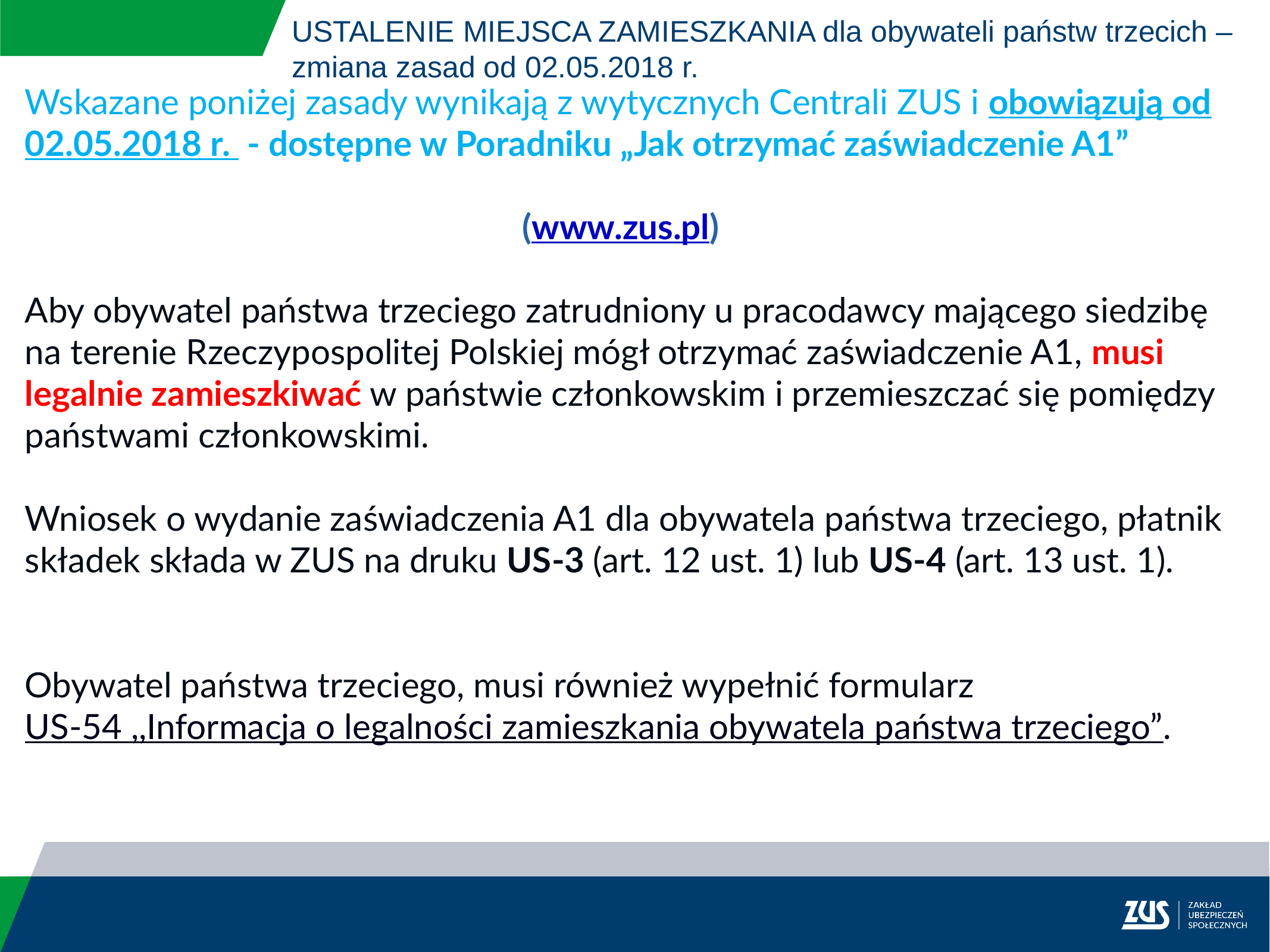

USTALENIE MIEJSCA ZAMIESZKANIA dla obywateli państw trzecich – zmiana zasad od 02.05.2018 r.
Wskazane poniżej zasady wynikają z wytycznych Centrali ZUS i obowiązują od 02.05.2018 r.  - dostępne w Poradniku „Jak otrzymać zaświadczenie A1” 																			      (www.zus.pl)

Aby obywatel państwa trzeciego zatrudniony u pracodawcy mającego siedzibę na terenie Rzeczypospolitej Polskiej mógł otrzymać zaświadczenie A1, musi legalnie zamieszkiwać w państwie członkowskim i przemieszczać się pomiędzy państwami członkowskimi.

Wniosek o wydanie zaświadczenia A1 dla obywatela państwa trzeciego, płatnik składek składa w ZUS na druku US-3 (art. 12 ust. 1) lub US-4 (art. 13 ust. 1).

Obywatel państwa trzeciego, musi również wypełnić formularz US-54 ,,Informacja o legalności zamieszkania obywatela państwa trzeciego”.